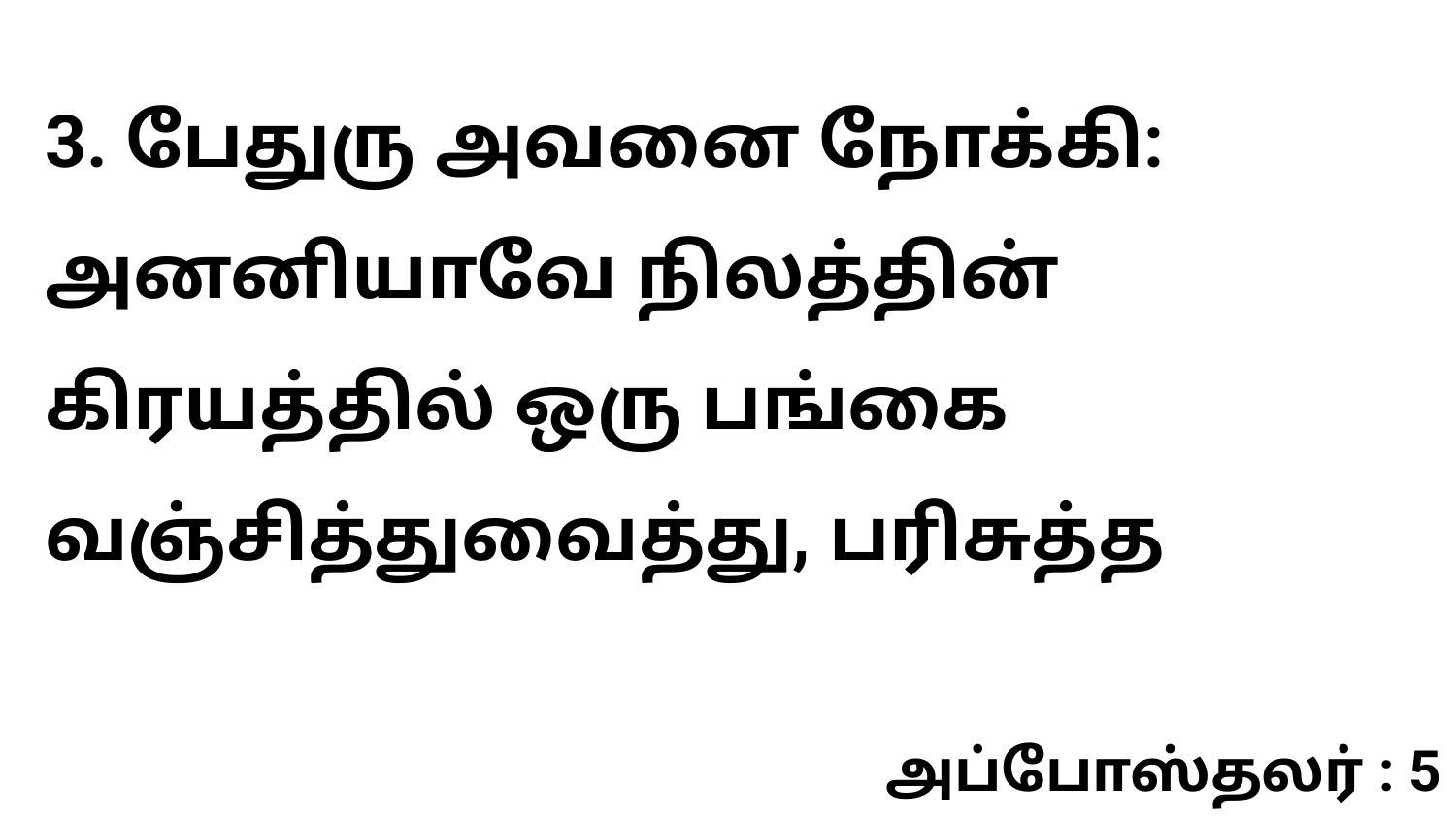

3. பேதுரு அவனை நோக்கி: அனனியாவே நிலத்தின் கிரயத்தில் ஒரு பங்கை வஞ்சித்துவைத்து, பரிசுத்த
அப்போஸ்தலர் : 5